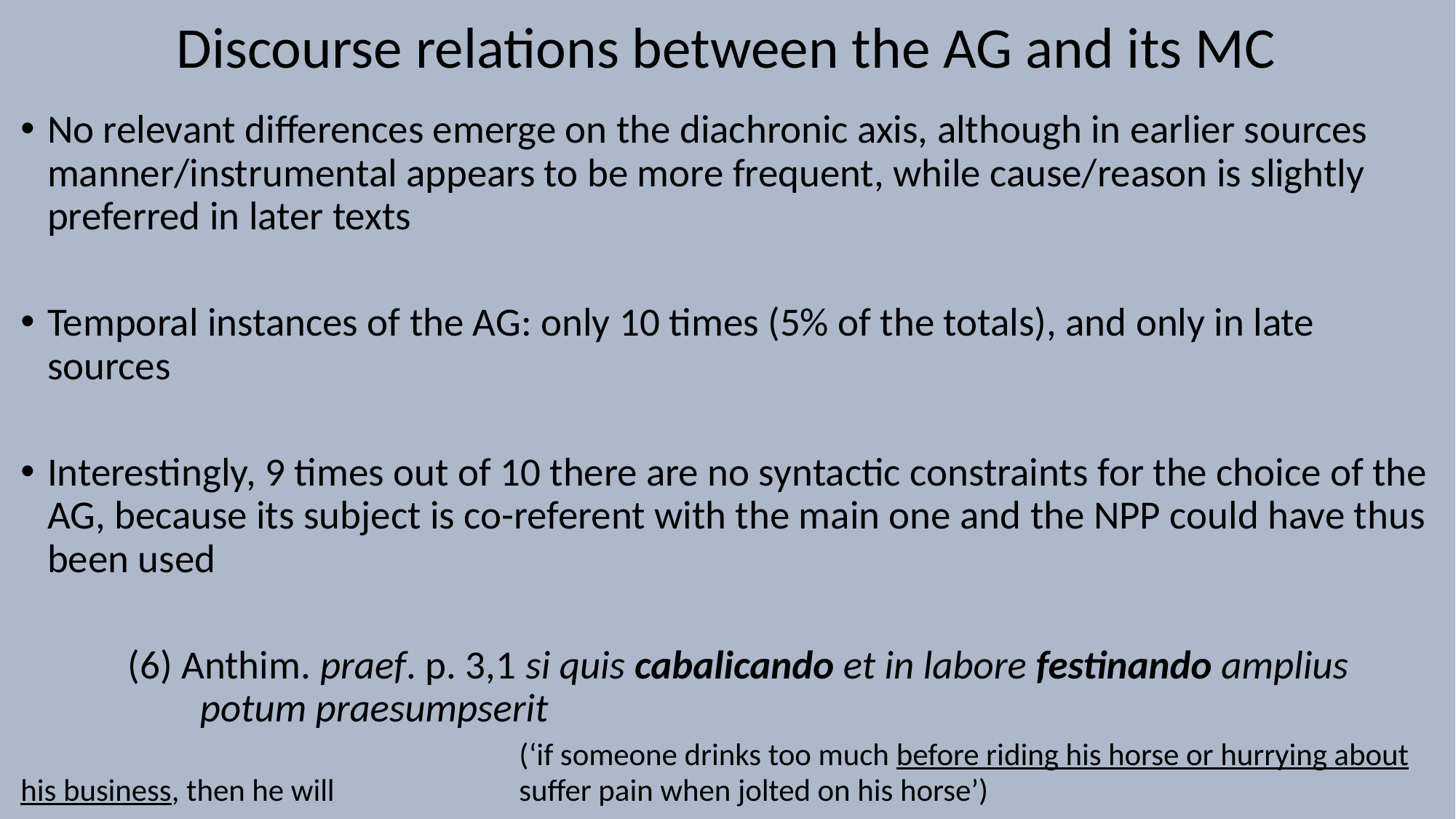

# Discourse relations between the AG and its MC
No relevant differences emerge on the diachronic axis, although in earlier sources manner/instrumental appears to be more frequent, while cause/reason is slightly preferred in later texts

Temporal instances of the AG: only 10 times (5% of the totals), and only in late sources

Interestingly, 9 times out of 10 there are no syntactic constraints for the choice of the AG, because its subject is co-referent with the main one and the NPP could have thus been used

	(6) Anthim. praef. p. 3,1 si quis cabalicando et in labore festinando amplius 	  	        potum praesumpserit                                                                                                                                          	          (‘if someone drinks too much before riding his horse or hurrying about his business, then he will 	          suffer pain when jolted on his horse’)